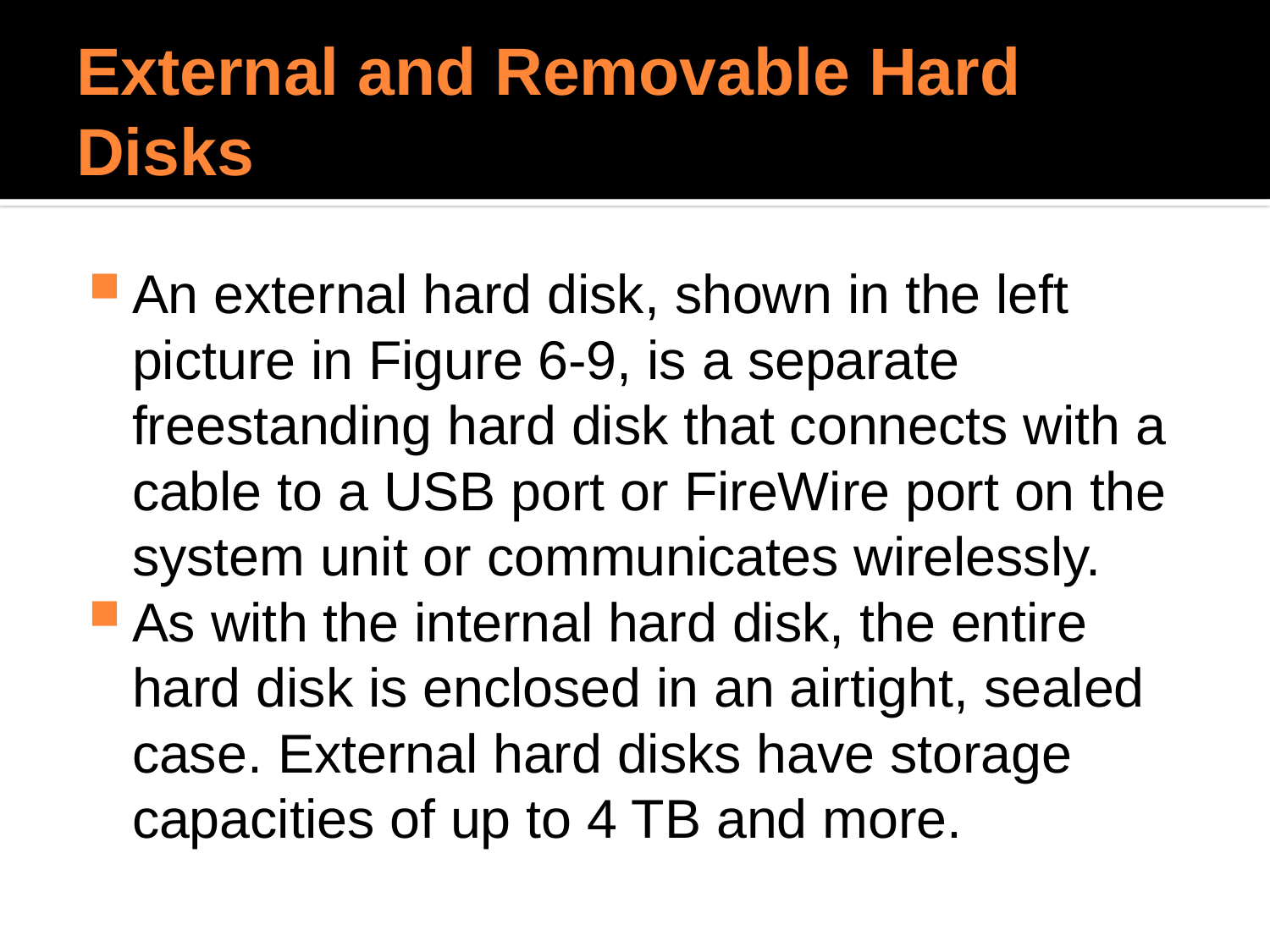

# External and Removable Hard Disks
An external hard disk, shown in the left picture in Figure 6-9, is a separate freestanding hard disk that connects with a cable to a USB port or FireWire port on the system unit or communicates wirelessly.
As with the internal hard disk, the entire hard disk is enclosed in an airtight, sealed case. External hard disks have storage capacities of up to 4 TB and more.